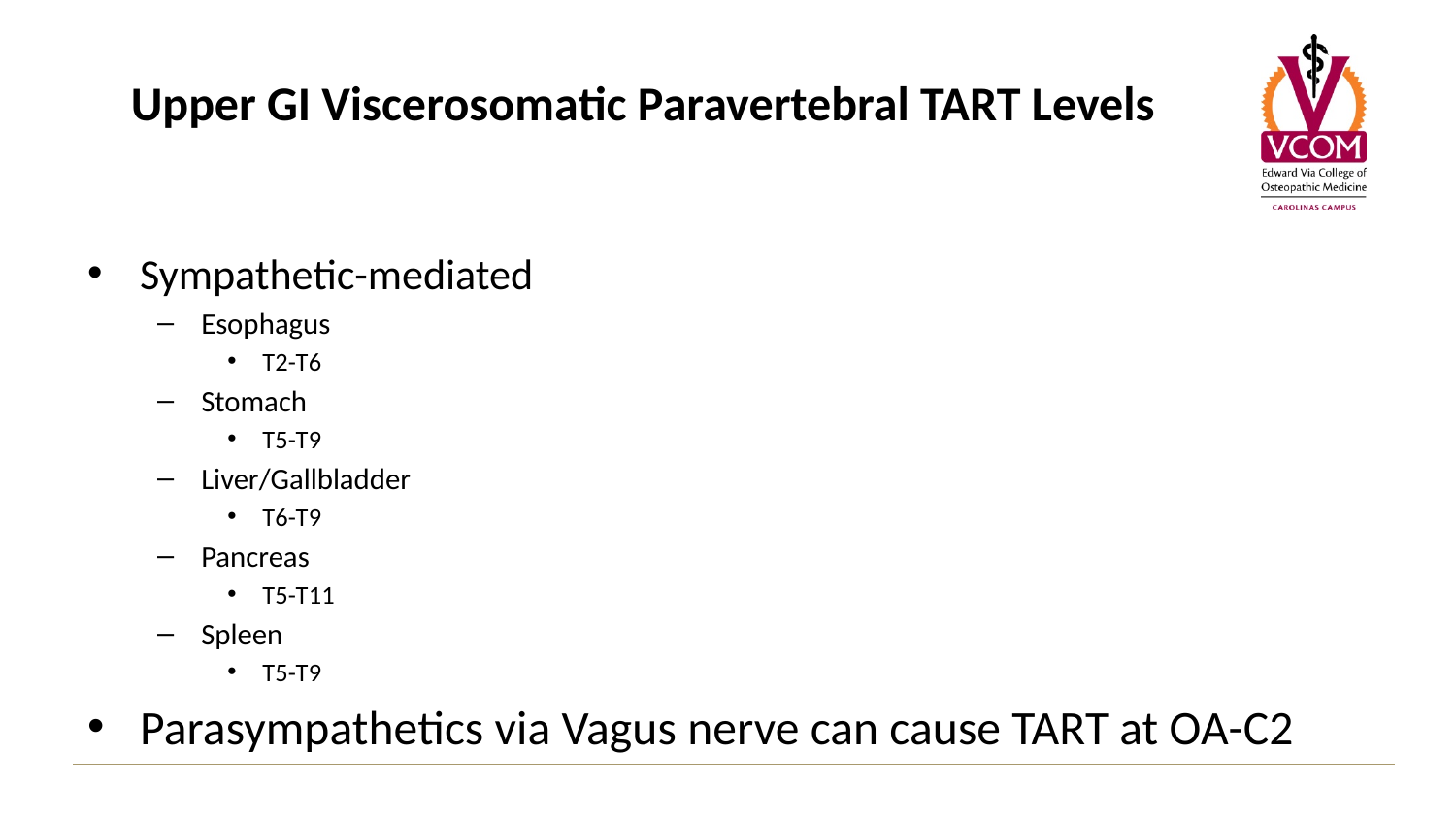

# Upper GI Viscerosomatic Paravertebral TART Levels
Sympathetic-mediated
Esophagus
T2-T6
Stomach
T5-T9
Liver/Gallbladder
T6-T9
Pancreas
T5-T11
Spleen
T5-T9
Parasympathetics via Vagus nerve can cause TART at OA-C2